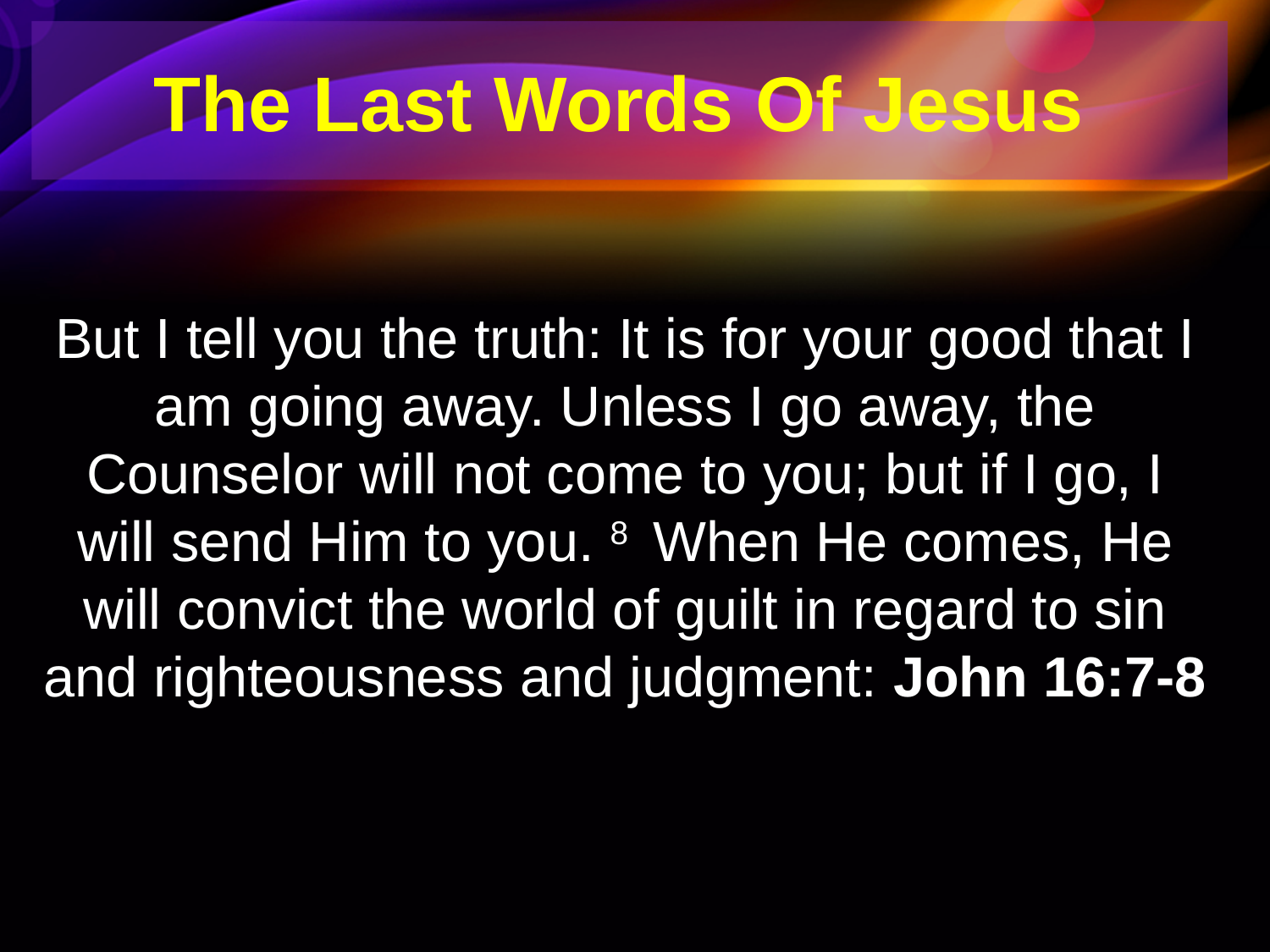

The Last Words Of Jesus
But I tell you the truth: It is for your good that I am going away. Unless I go away, the Counselor will not come to you; but if I go, I will send Him to you. 8  When He comes, He will convict the world of guilt in regard to sin and righteousness and judgment: John 16:7-8